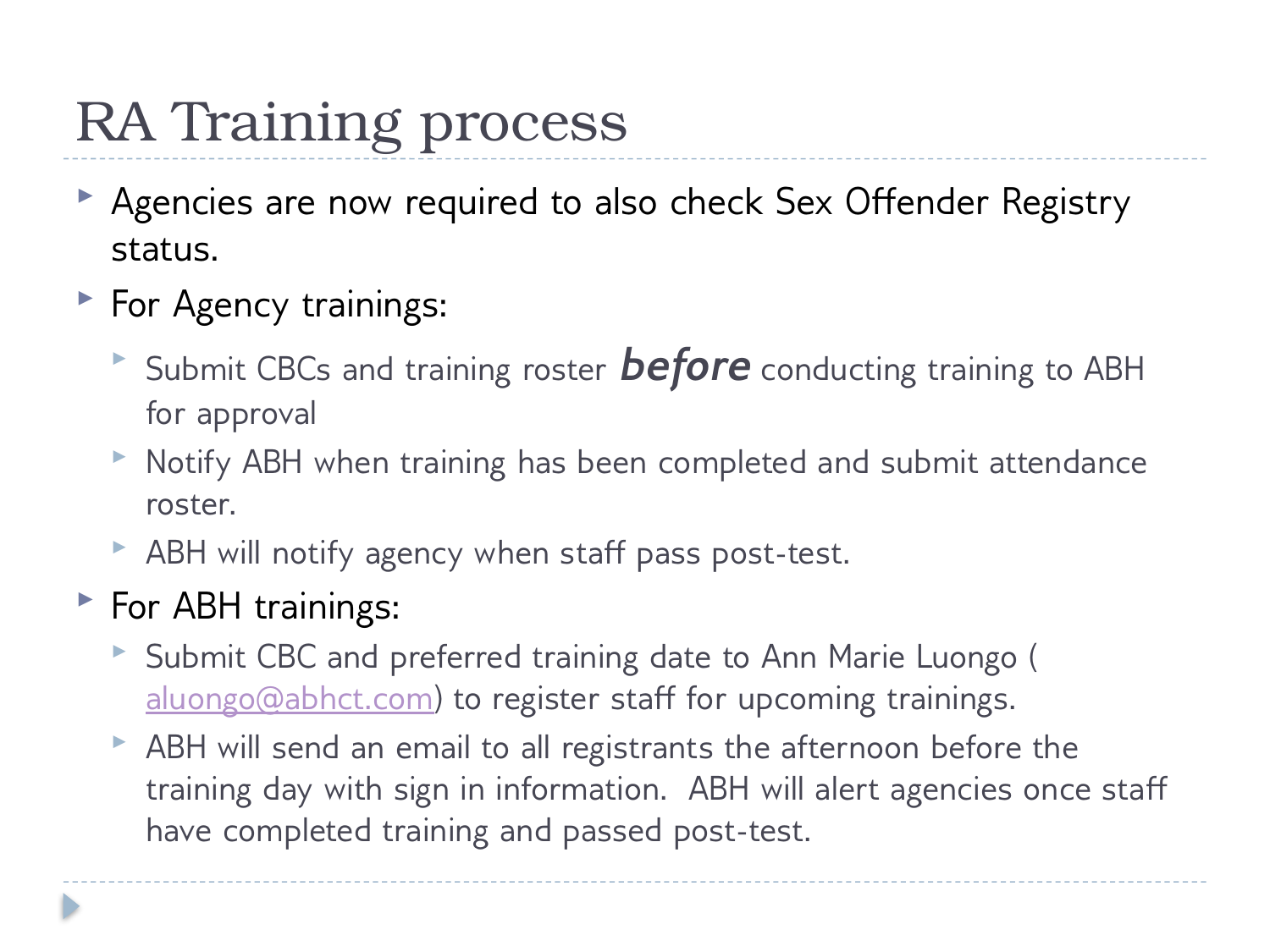

# RA Training process
Agencies are now required to also check Sex Offender Registry status.
For Agency trainings:
Submit CBCs and training roster before conducting training to ABH for approval
Notify ABH when training has been completed and submit attendance roster.
ABH will notify agency when staff pass post-test.
For ABH trainings:
Submit CBC and preferred training date to Ann Marie Luongo (aluongo@abhct.com) to register staff for upcoming trainings.
ABH will send an email to all registrants the afternoon before the training day with sign in information.  ABH will alert agencies once staff have completed training and passed post-test.